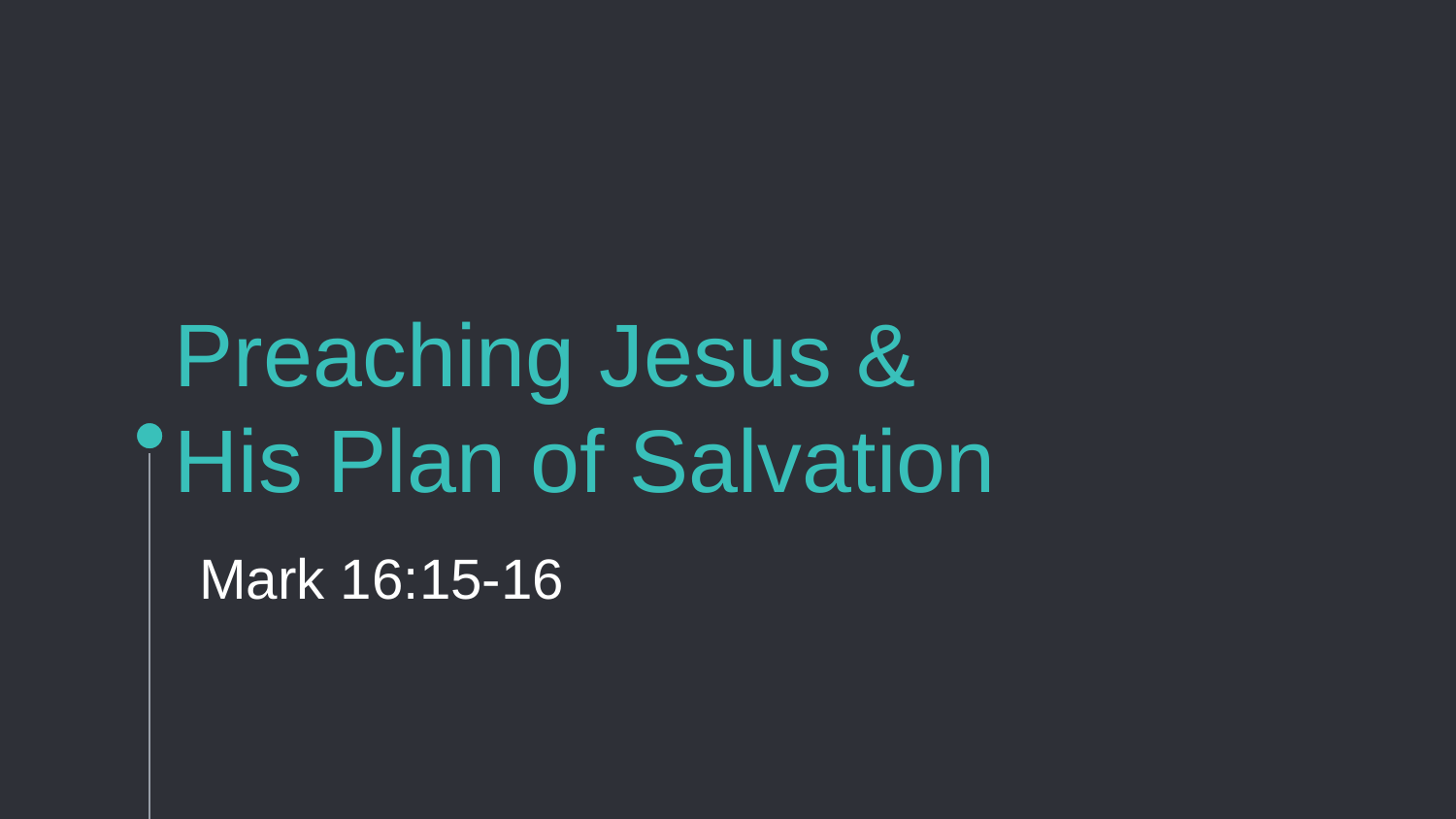

# Preaching Jesus & His Plan of Salvation Mark 16:15-16